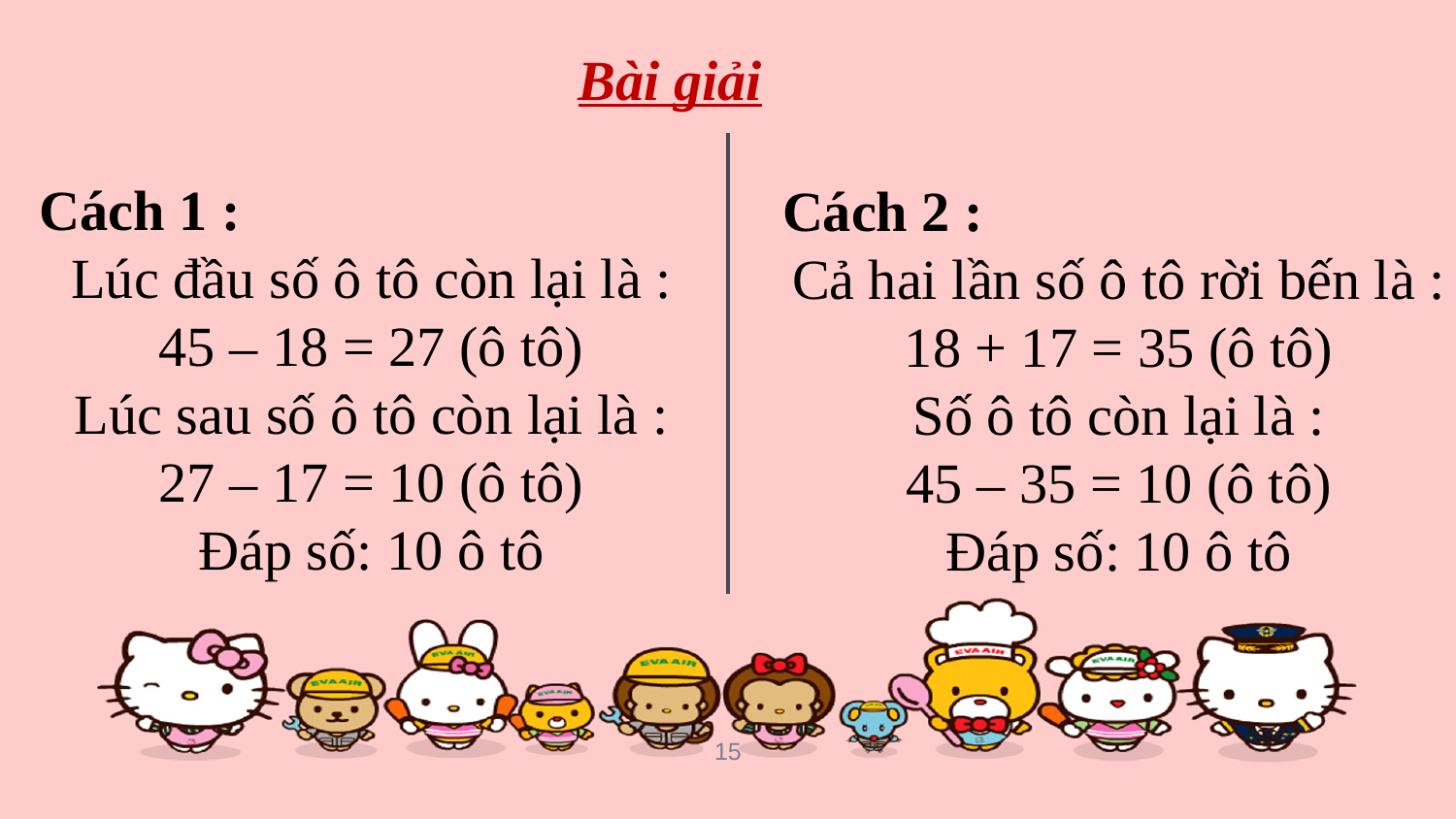

Bài giải
Cách 1 :
Lúc đầu số ô tô còn lại là :
45 – 18 = 27 (ô tô)
Lúc sau số ô tô còn lại là :
27 – 17 = 10 (ô tô)
Đáp số: 10 ô tô
Cách 2 :
Cả hai lần số ô tô rời bến là :
18 + 17 = 35 (ô tô)
Số ô tô còn lại là :
45 – 35 = 10 (ô tô)
Đáp số: 10 ô tô
15